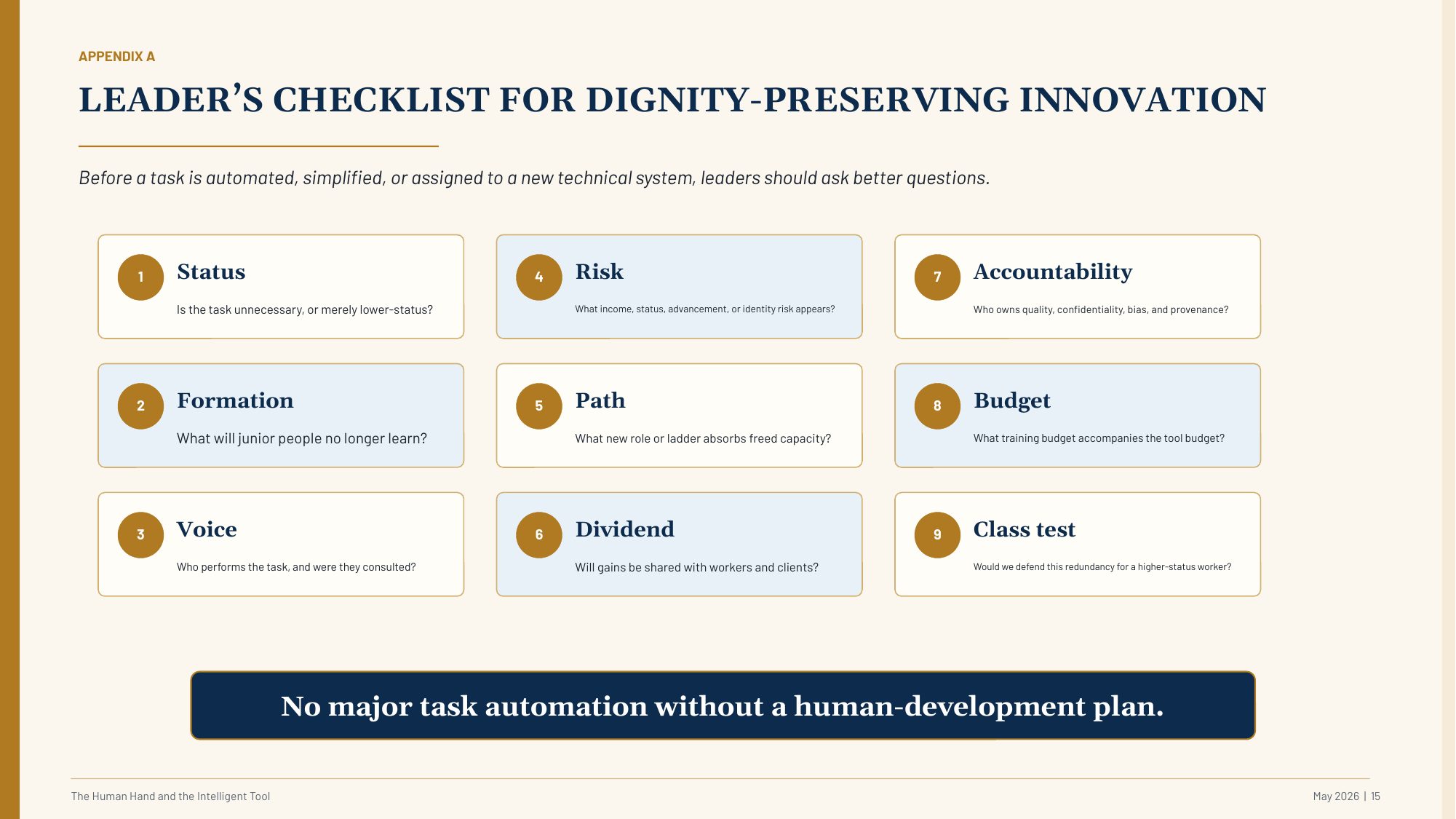

APPENDIX A
LEADER’S CHECKLIST FOR DIGNITY-PRESERVING INNOVATION

Before a task is automated, simplified, or assigned to a new technical system, leaders should ask better questions.

Status
Risk
Accountability

1
4
7
Is the task unnecessary, or merely lower-status?
What income, status, advancement, or identity risk appears?
Who owns quality, confidentiality, bias, and provenance?

Formation
Path
Budget

2
5
8
What will junior people no longer learn?
What new role or ladder absorbs freed capacity?
What training budget accompanies the tool budget?

Voice
Dividend
Class test

3
6
9
Who performs the task, and were they consulted?
Will gains be shared with workers and clients?
Would we defend this redundancy for a higher-status worker?

No major task automation without a human-development plan.

The Human Hand and the Intelligent Tool
May 2026  |  15